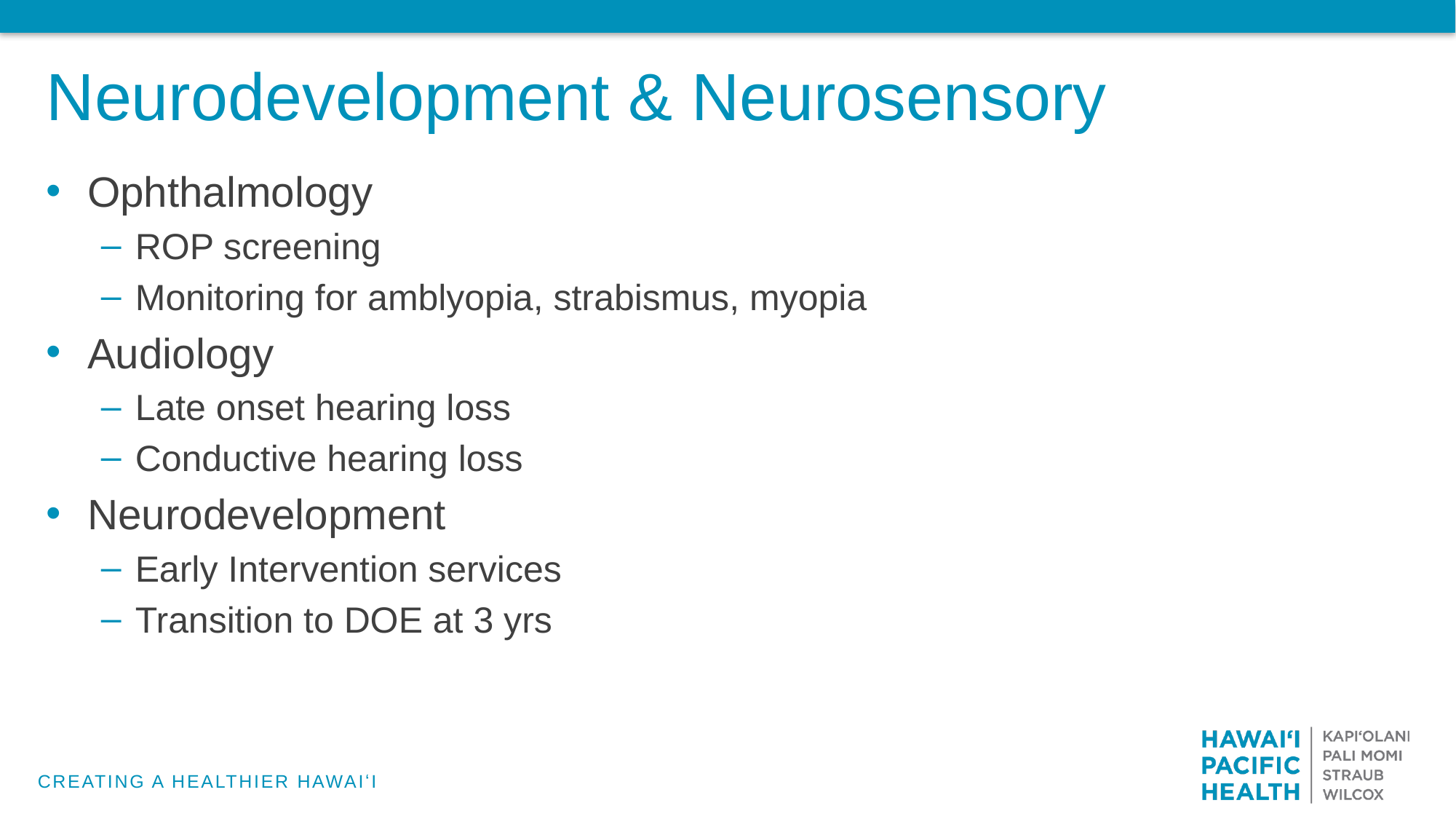

# Neurodevelopment & Neurosensory
Ophthalmology
ROP screening
Monitoring for amblyopia, strabismus, myopia
Audiology
Late onset hearing loss
Conductive hearing loss
Neurodevelopment
Early Intervention services
Transition to DOE at 3 yrs

CREATING A HEALTHIER HAWAIʻI